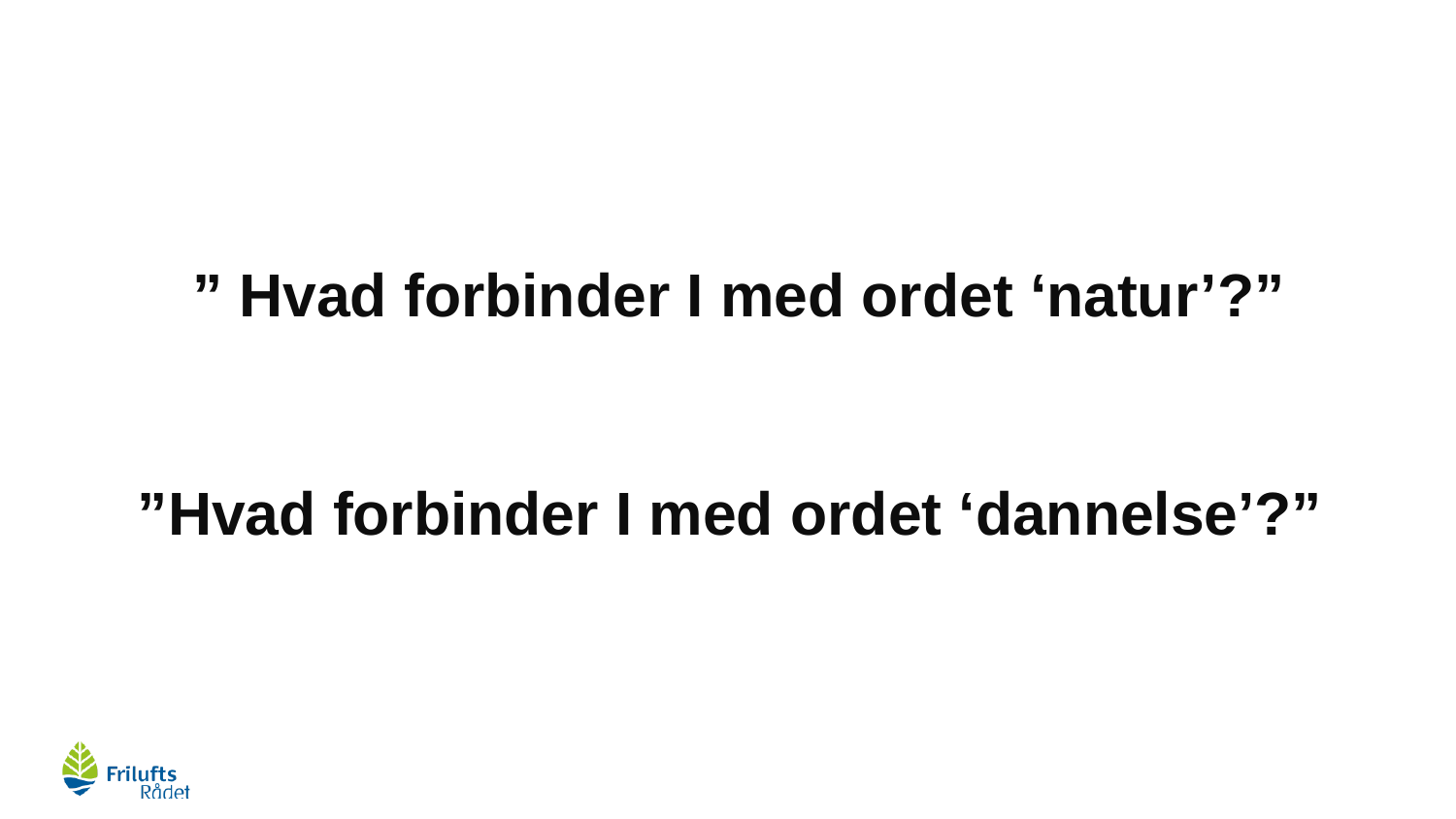

# ” Hvad forbinder I med ordet ‘natur’?” ”Hvad forbinder I med ordet ‘dannelse’?”